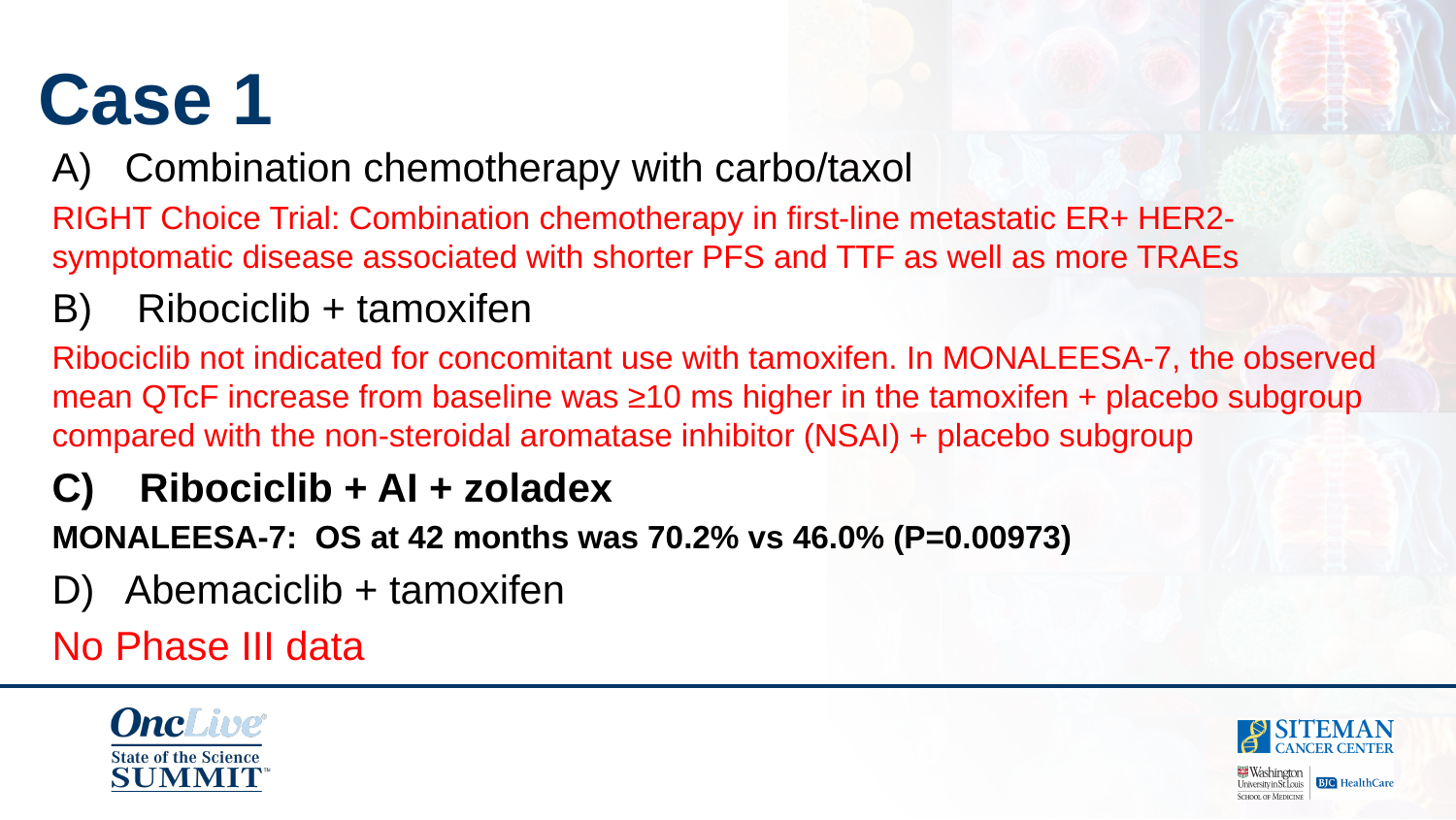

Case 1
Combination chemotherapy with carbo/taxol
RIGHT Choice Trial: Combination chemotherapy in first-line metastatic ER+ HER2- symptomatic disease associated with shorter PFS and TTF as well as more TRAEs
B)    Ribociclib + tamoxifen
Ribociclib not indicated for concomitant use with tamoxifen. In MONALEESA-7, the observed mean QTcF increase from baseline was ≥10 ms higher in the tamoxifen + placebo subgroup compared with the non-steroidal aromatase inhibitor (NSAI) + placebo subgroup
C)    Ribociclib + AI + zoladex
MONALEESA-7:  OS at 42 months was 70.2% vs 46.0% (P=0.00973)
Abemaciclib + tamoxifen
No Phase III data